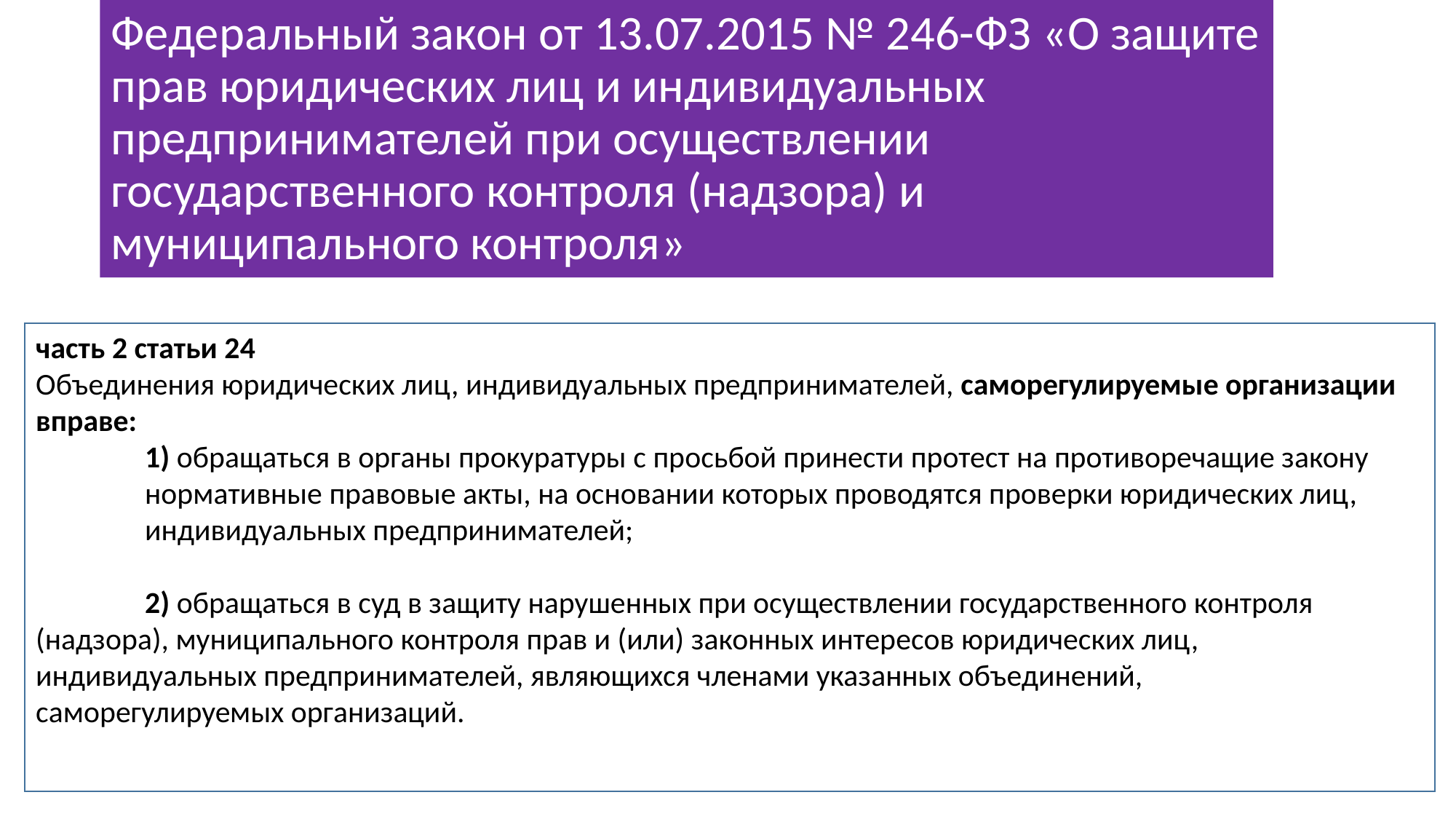

# Федеральный закон от 13.07.2015 № 246-ФЗ «О защите прав юридических лиц и индивидуальных предпринимателей при осуществлении государственного контроля (надзора) и муниципального контроля»
часть 2 статьи 24
Объединения юридических лиц, индивидуальных предпринимателей, саморегулируемые организации вправе:
	1) обращаться в органы прокуратуры с просьбой принести протест на противоречащие закону 	нормативные правовые акты, на основании которых проводятся проверки юридических лиц, 	индивидуальных предпринимателей;

	2) обращаться в суд в защиту нарушенных при осуществлении государственного контроля 	(надзора), муниципального контроля прав и (или) законных интересов юридических лиц, 	индивидуальных предпринимателей, являющихся членами указанных объединений, 	саморегулируемых организаций.

23